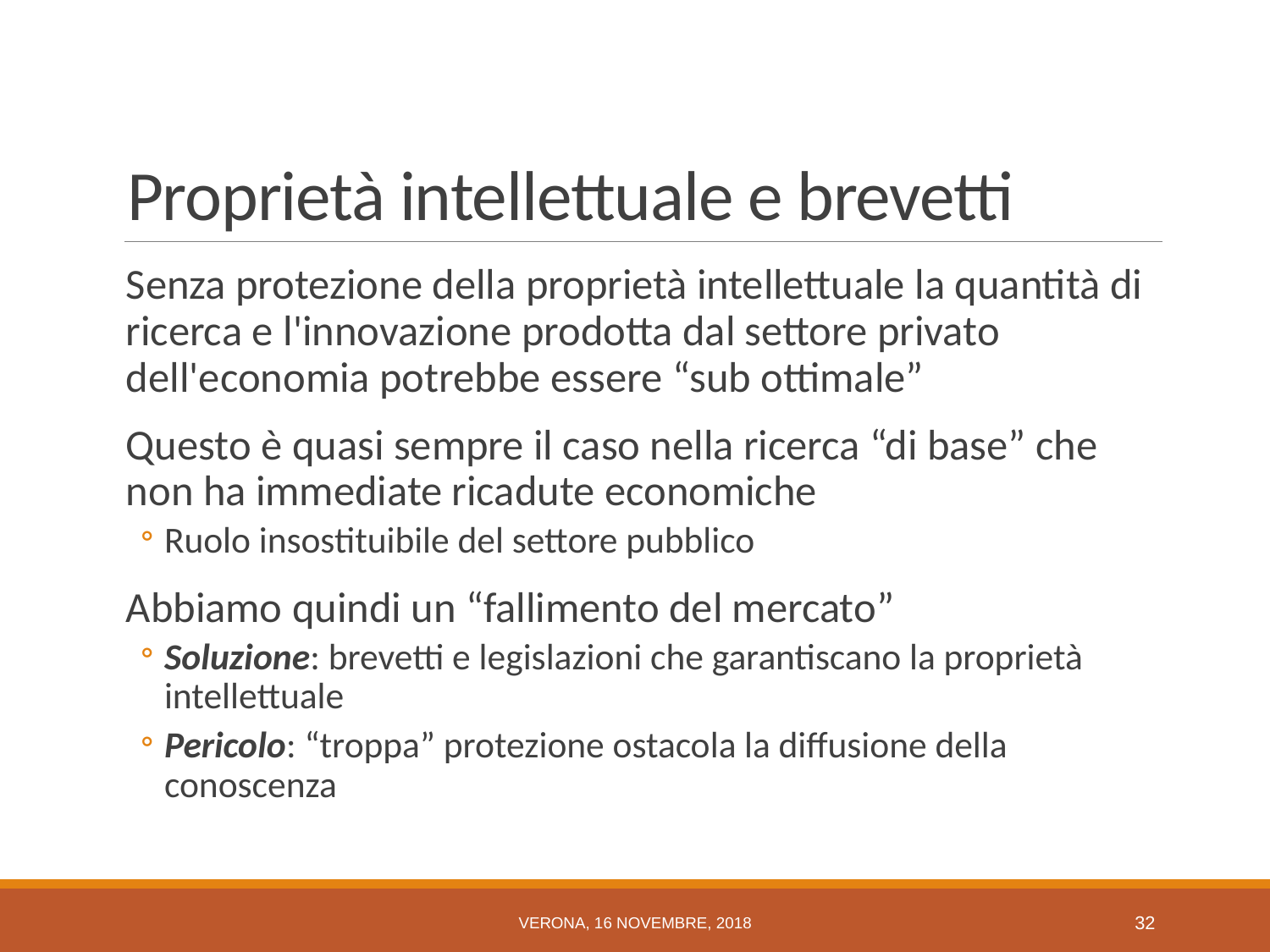

# Proprietà intellettuale e brevetti
Senza protezione della proprietà intellettuale la quantità di  ricerca e l'innovazione prodotta dal settore privato dell'economia potrebbe essere “sub ottimale”
Questo è quasi sempre il caso nella ricerca “di base” che non ha immediate ricadute economiche
Ruolo insostituibile del settore pubblico
Abbiamo quindi un “fallimento del mercato”
Soluzione: brevetti e legislazioni che garantiscano la proprietà intellettuale
Pericolo: “troppa” protezione ostacola la diffusione della conoscenza

Verona, 16 novembre, 2018
32